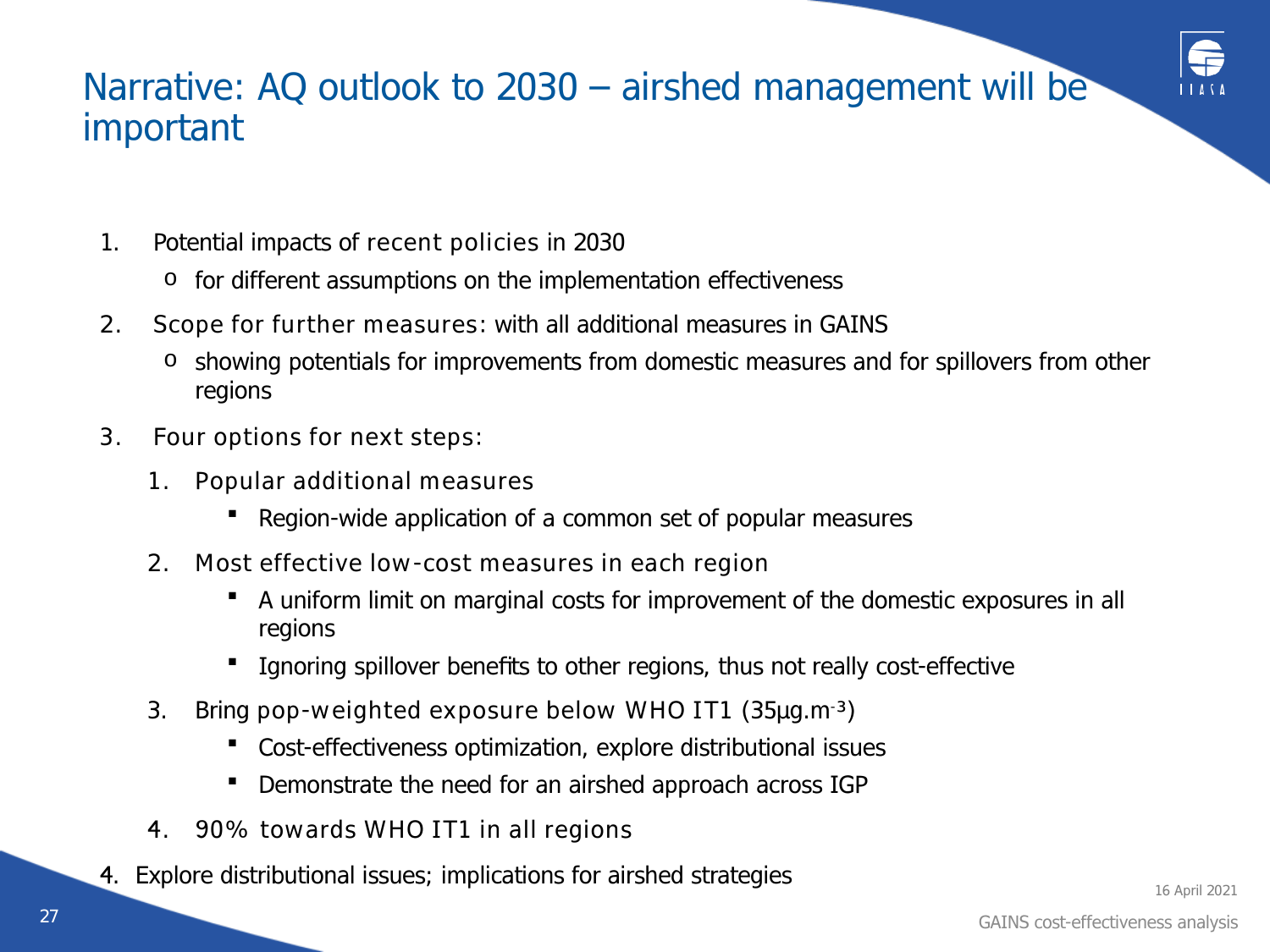

# Narrative: AQ outlook to 2030 – airshed management will be important
Potential impacts of recent policies in 2030
for different assumptions on the implementation effectiveness
Scope for further measures: with all additional measures in GAINS
showing potentials for improvements from domestic measures and for spillovers from other regions
Four options for next steps:
Popular additional measures
Region-wide application of a common set of popular measures
Most effective low-cost measures in each region
A uniform limit on marginal costs for improvement of the domestic exposures in all regions
Ignoring spillover benefits to other regions, thus not really cost-effective
Bring pop-weighted exposure below WHO IT1 (35µg.m-³)
Cost-effectiveness optimization, explore distributional issues
Demonstrate the need for an airshed approach across IGP
90% towards WHO IT1 in all regions
Explore distributional issues; implications for airshed strategies

16 April 2021
27
GAINS cost-effectiveness analysis